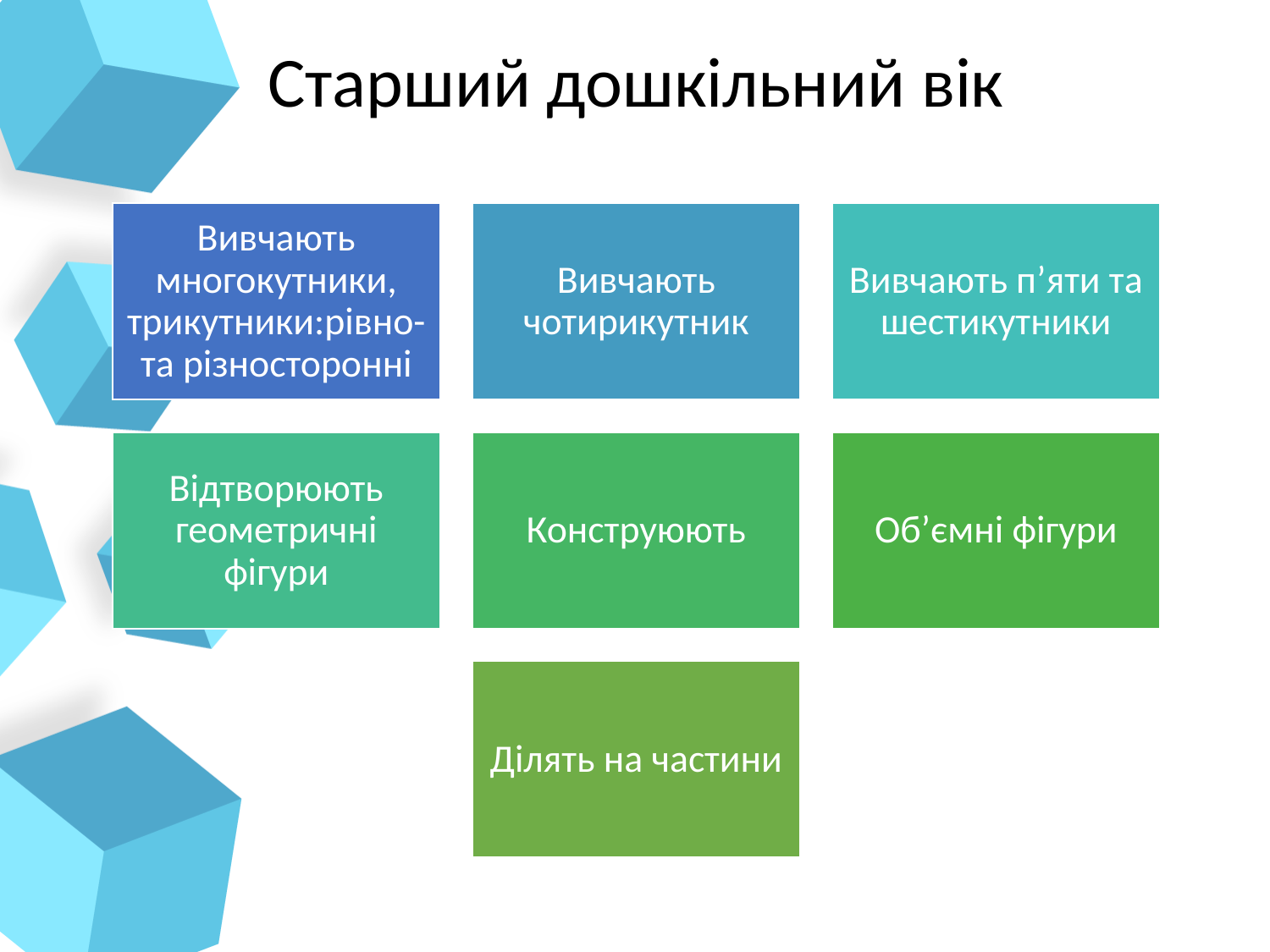

# Старший дошкільний вік
Вивчають многокутники, трикутники:рівно- та різносторонні
Вивчають чотирикутник
Вивчають п’яти та шестикутники
Відтворюють геометричні фігури
Конструюють
Об’ємні фігури
Ділять на частини